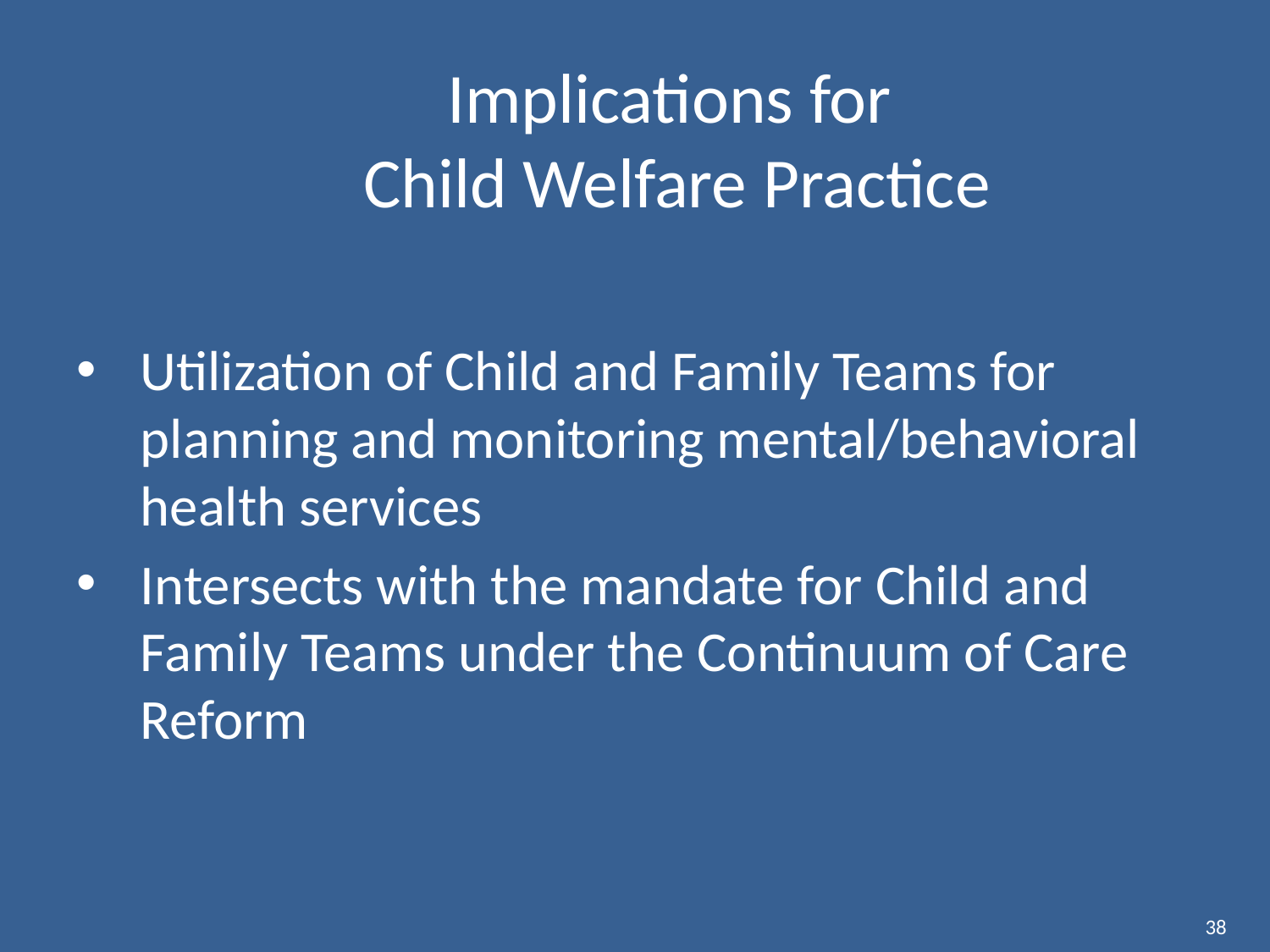

# Implications for Child Welfare Practice
Utilization of Child and Family Teams for planning and monitoring mental/behavioral health services
Intersects with the mandate for Child and Family Teams under the Continuum of Care Reform

38